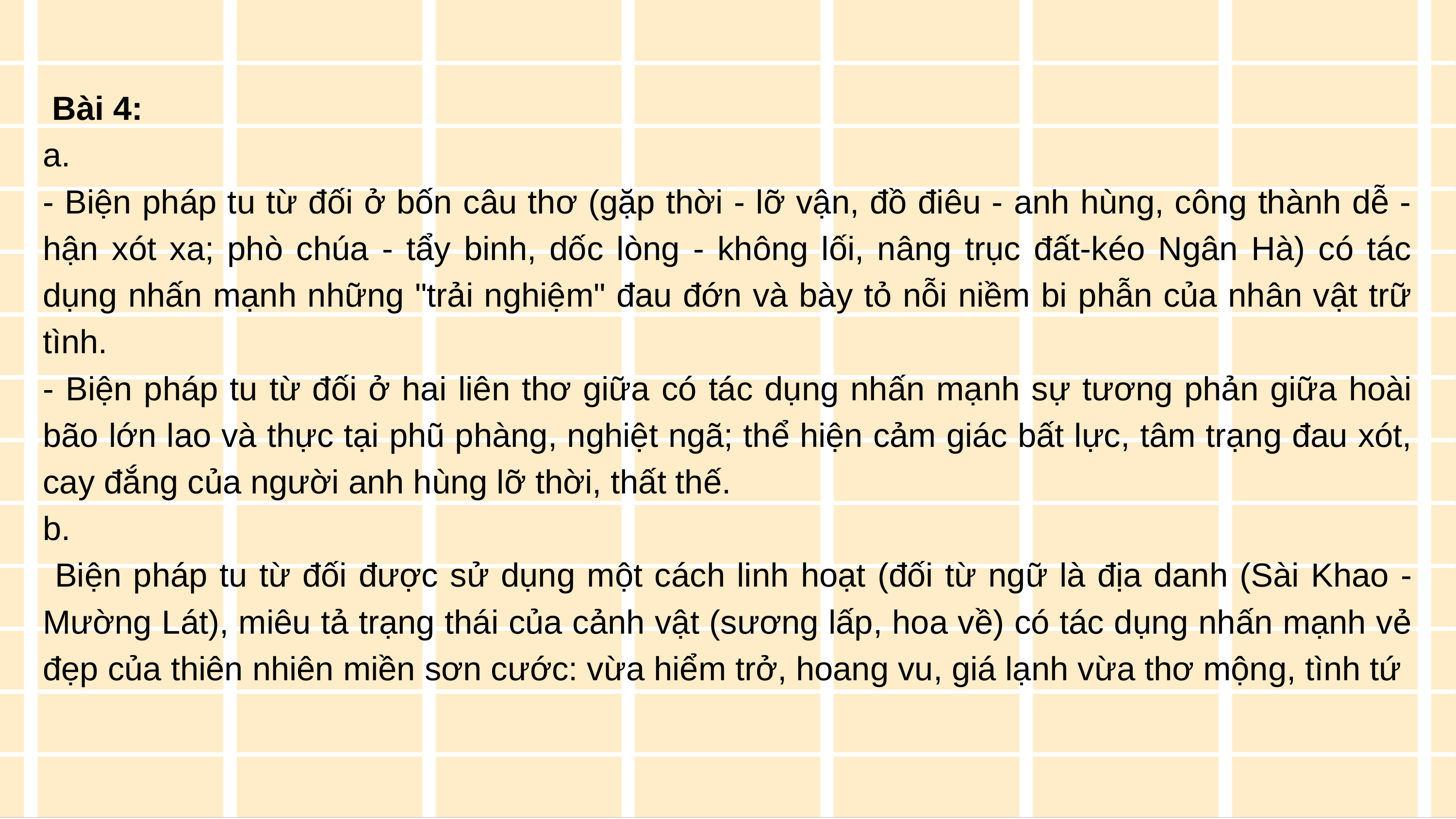

Bài 4:
a.
- Biện pháp tu từ đối ở bốn câu thơ (gặp thời - lỡ vận, đồ điêu - anh hùng, công thành dễ - hận xót xa; phò chúa - tẩy binh, dốc lòng - không lối, nâng trục đất-kéo Ngân Hà) có tác dụng nhấn mạnh những "trải nghiệm" đau đớn và bày tỏ nỗi niềm bi phẫn của nhân vật trữ tình.
- Biện pháp tu từ đối ở hai liên thơ giữa có tác dụng nhấn mạnh sự tương phản giữa hoài bão lớn lao và thực tại phũ phàng, nghiệt ngã; thể hiện cảm giác bất lực, tâm trạng đau xót, cay đắng của người anh hùng lỡ thời, thất thế.
b.
 Biện pháp tu từ đối được sử dụng một cách linh hoạt (đối từ ngữ là địa danh (Sài Khao - Mường Lát), miêu tả trạng thái của cảnh vật (sương lấp, hoa về) có tác dụng nhấn mạnh vẻ đẹp của thiên nhiên miền sơn cước: vừa hiểm trở, hoang vu, giá lạnh vừa thơ mộng, tình tứ